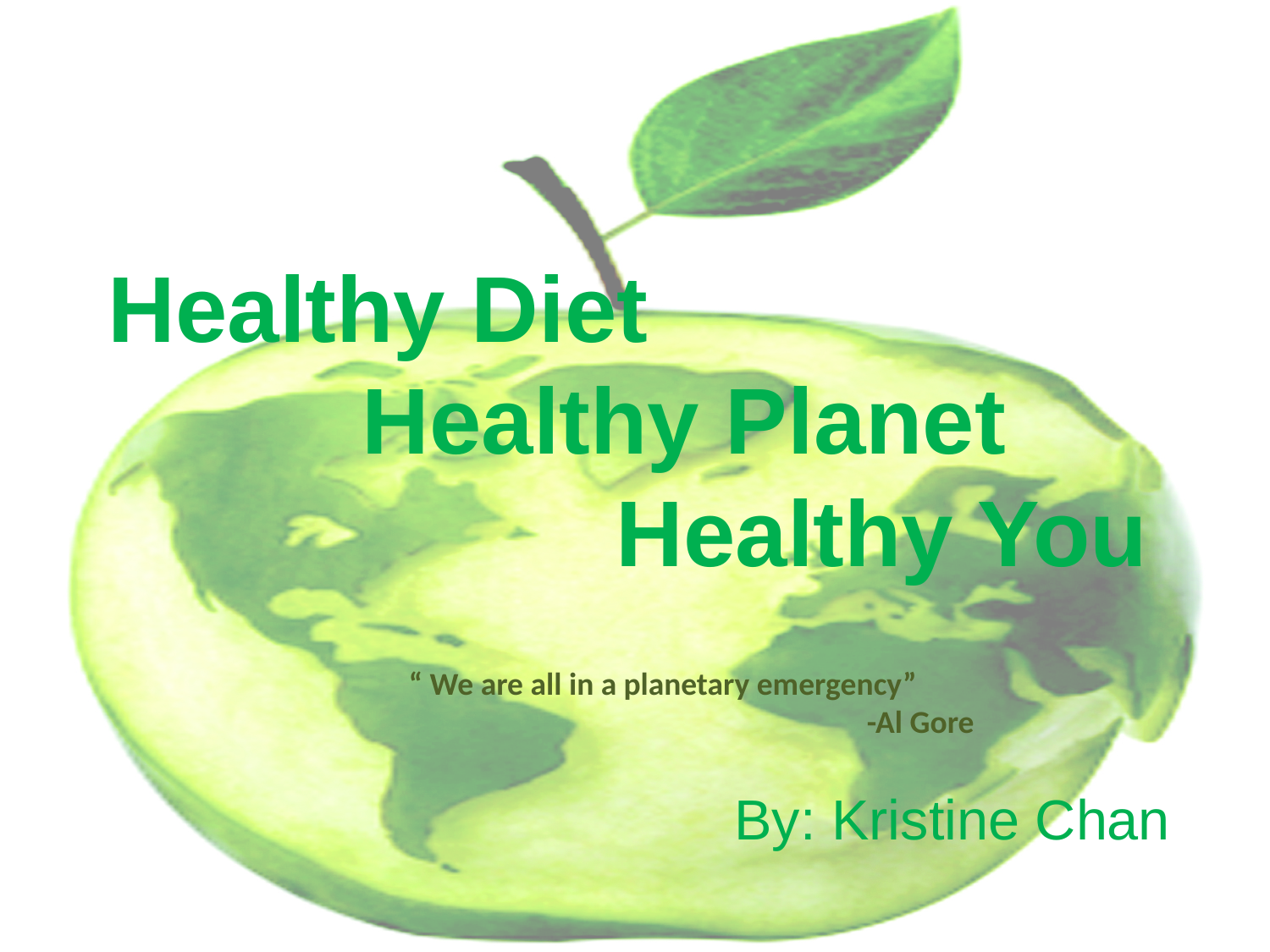

# Healthy Diet Healthy Planet Healthy You

				By: Kristine Chan

“ We are all in a planetary emergency”
				-Al Gore